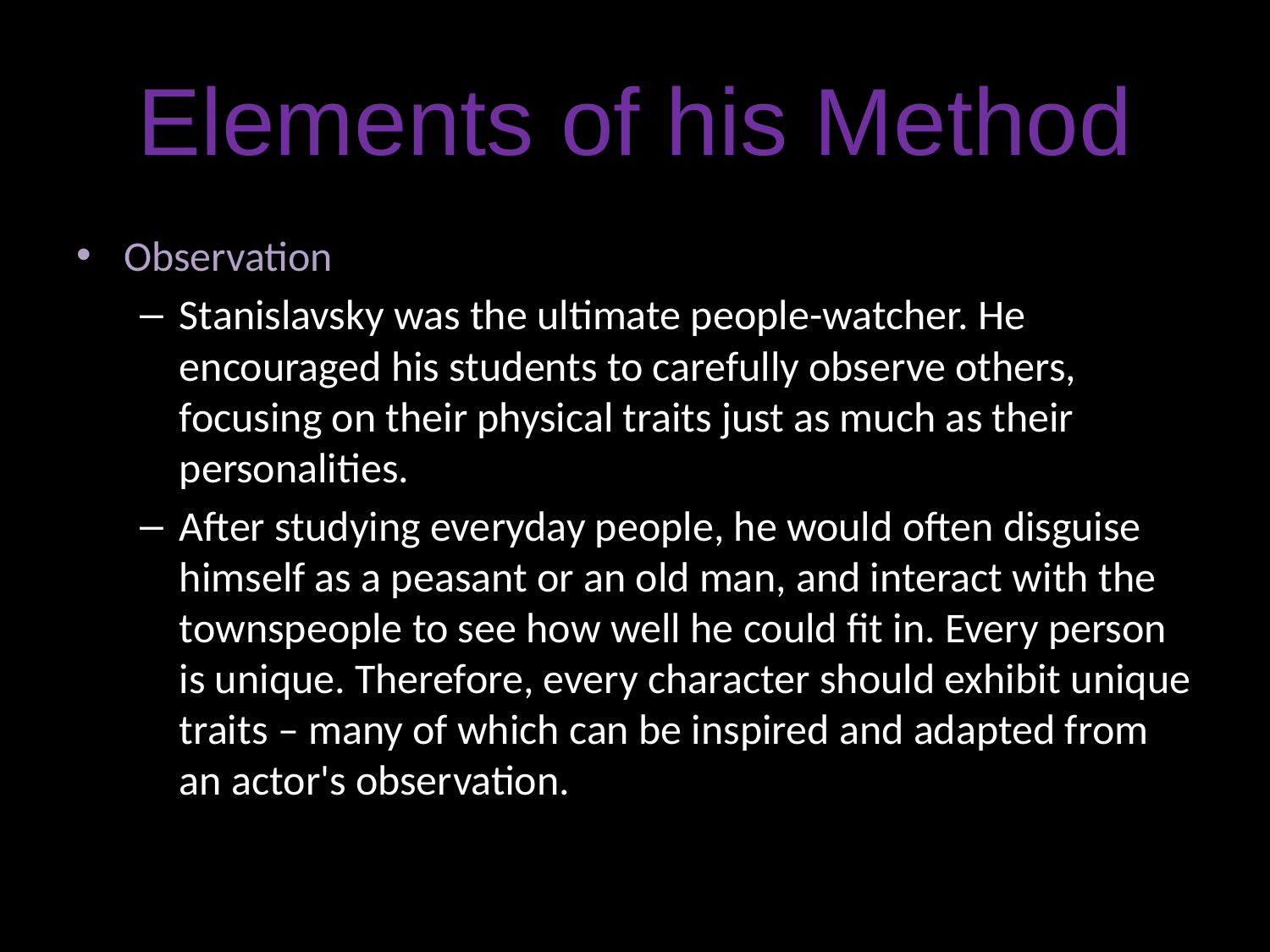

# Elements of his Method
Observation
Stanislavsky was the ultimate people-watcher. He encouraged his students to carefully observe others, focusing on their physical traits just as much as their personalities.
After studying everyday people, he would often disguise himself as a peasant or an old man, and interact with the townspeople to see how well he could fit in. Every person is unique. Therefore, every character should exhibit unique traits – many of which can be inspired and adapted from an actor's observation.